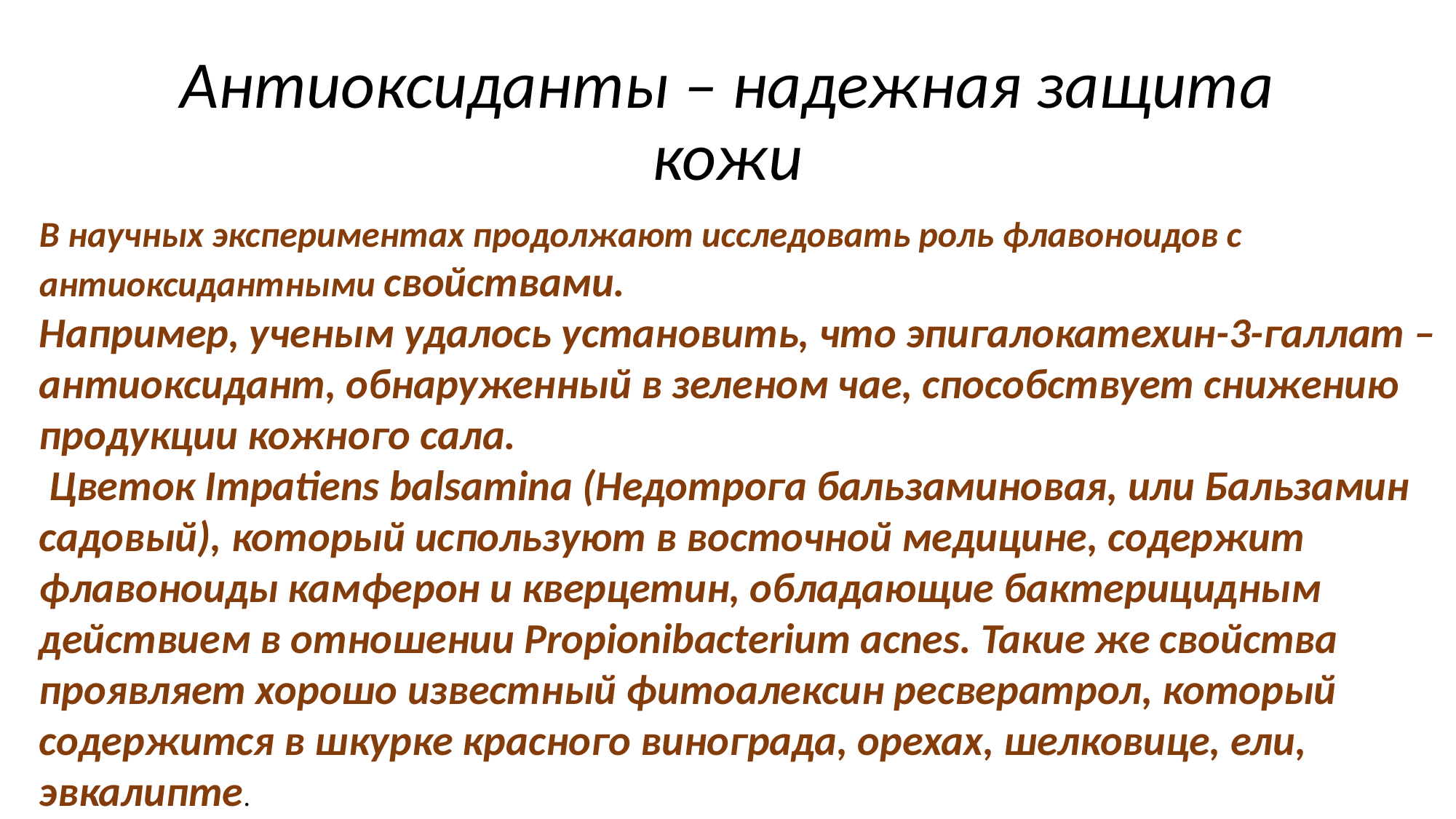

# Антиоксиданты – надежная защита кожи
В научных экспериментах продолжают исследовать роль флавоноидов с антиоксидантными свойствами.
Например, ученым удалось установить, что эпигалокатехин-3-галлат – антиоксидант, обнаруженный в зеленом чае, способствует снижению продукции кожного сала.
 Цветок Impatiens balsamina (Недотрога бальзаминовая, или Бальзамин садовый), который используют в восточной медицине, содержит флавоноиды камферон и кверцетин, обладающие бактерицидным действием в отношении Propionibacterium acnes. Такие же свойства проявляет хорошо известный фитоалексин ресвератрол, который содержится в шкурке красного винограда, орехах, шелковице, ели, эвкалипте.